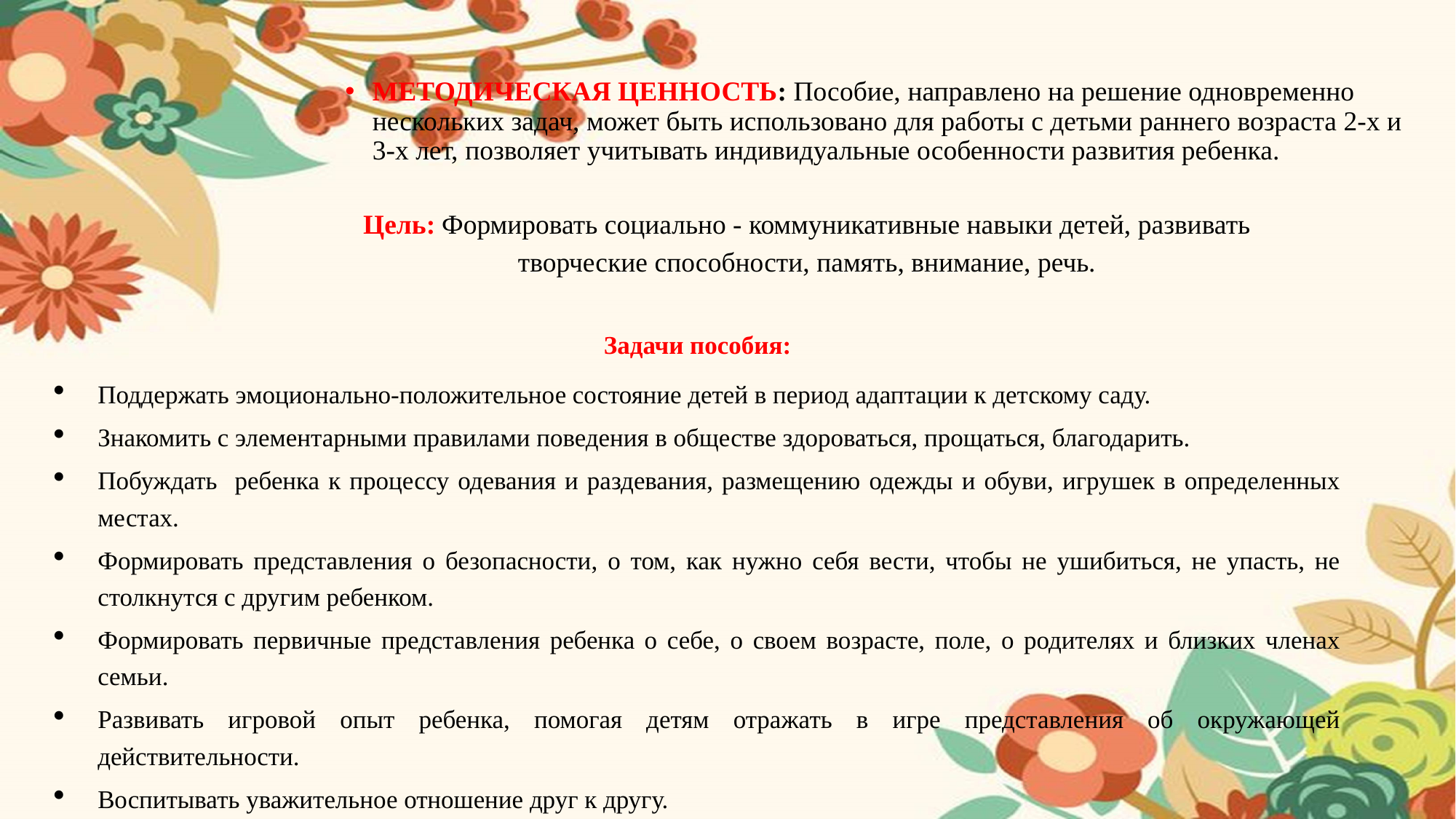

МЕТОДИЧЕСКАЯ ЦЕННОСТЬ: Пособие, направлено на решение одновременно нескольких задач, может быть использовано для работы с детьми раннего возраста 2-х и 3-х лет, позволяет учитывать индивидуальные особенности развития ребенка.

# Цель: Формировать социально - коммуникативные навыки детей, развивать творческие способности, память, внимание, речь.
Задачи пособия:
Поддержать эмоционально-положительное состояние детей в период адаптации к детскому саду.
Знакомить с элементарными правилами поведения в обществе здороваться, прощаться, благодарить.
Побуждать  ребенка к процессу одевания и раздевания, размещению одежды и обуви, игрушек в определенных местах.
Формировать представления о безопасности, о том, как нужно себя вести, чтобы не ушибиться, не упасть, не столкнутся с другим ребенком.
Формировать первичные представления ребенка о себе, о своем возрасте, поле, о родителях и близких членах семьи.
Развивать игровой опыт ребенка, помогая детям отражать в игре представления об окружающей действительности.
Воспитывать уважительное отношение друг к другу.